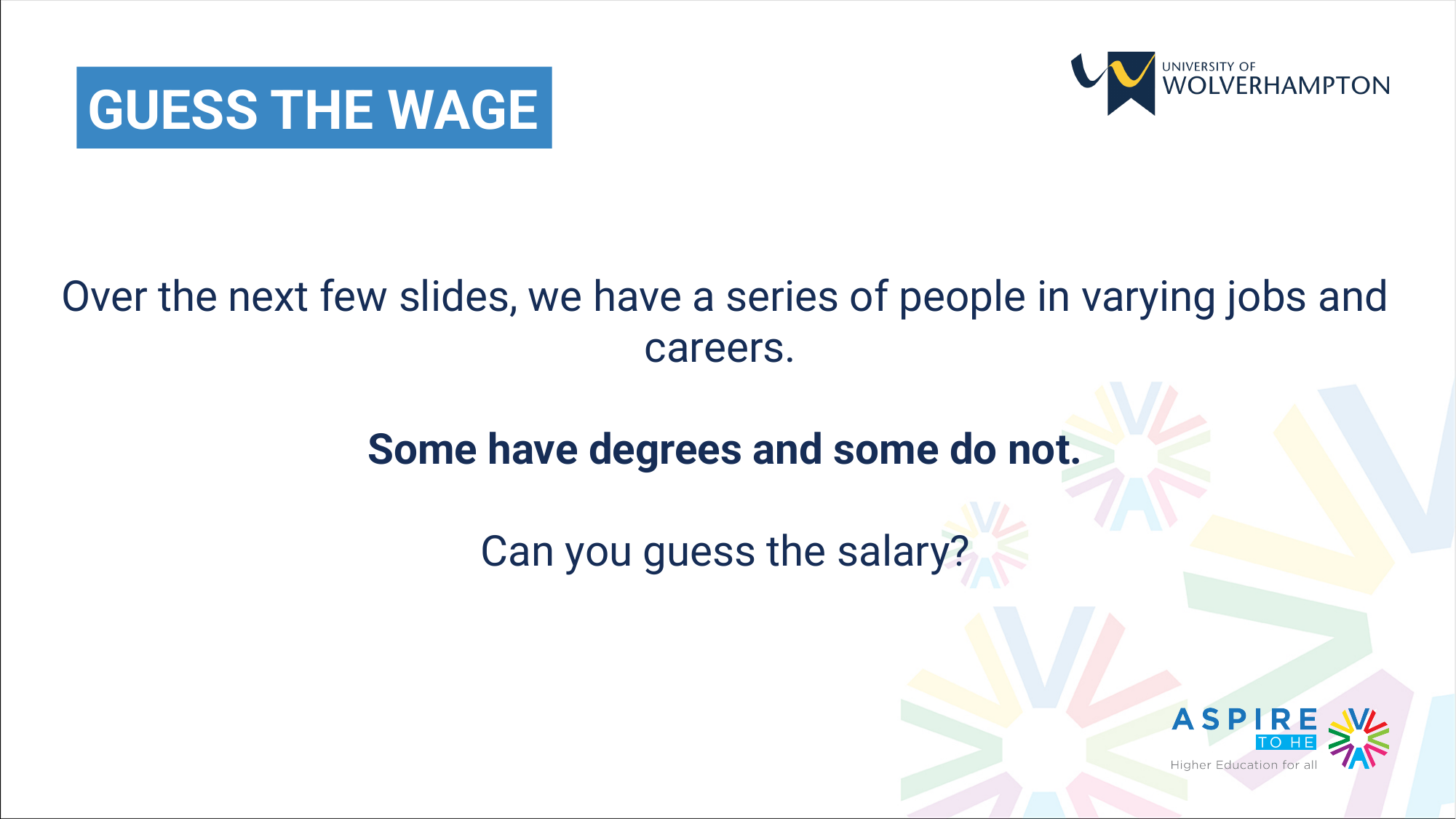

GUESS THE WAGE
Over the next few slides, we have a series of people in varying jobs and careers.

Some have degrees and some do not.

Can you guess the salary?